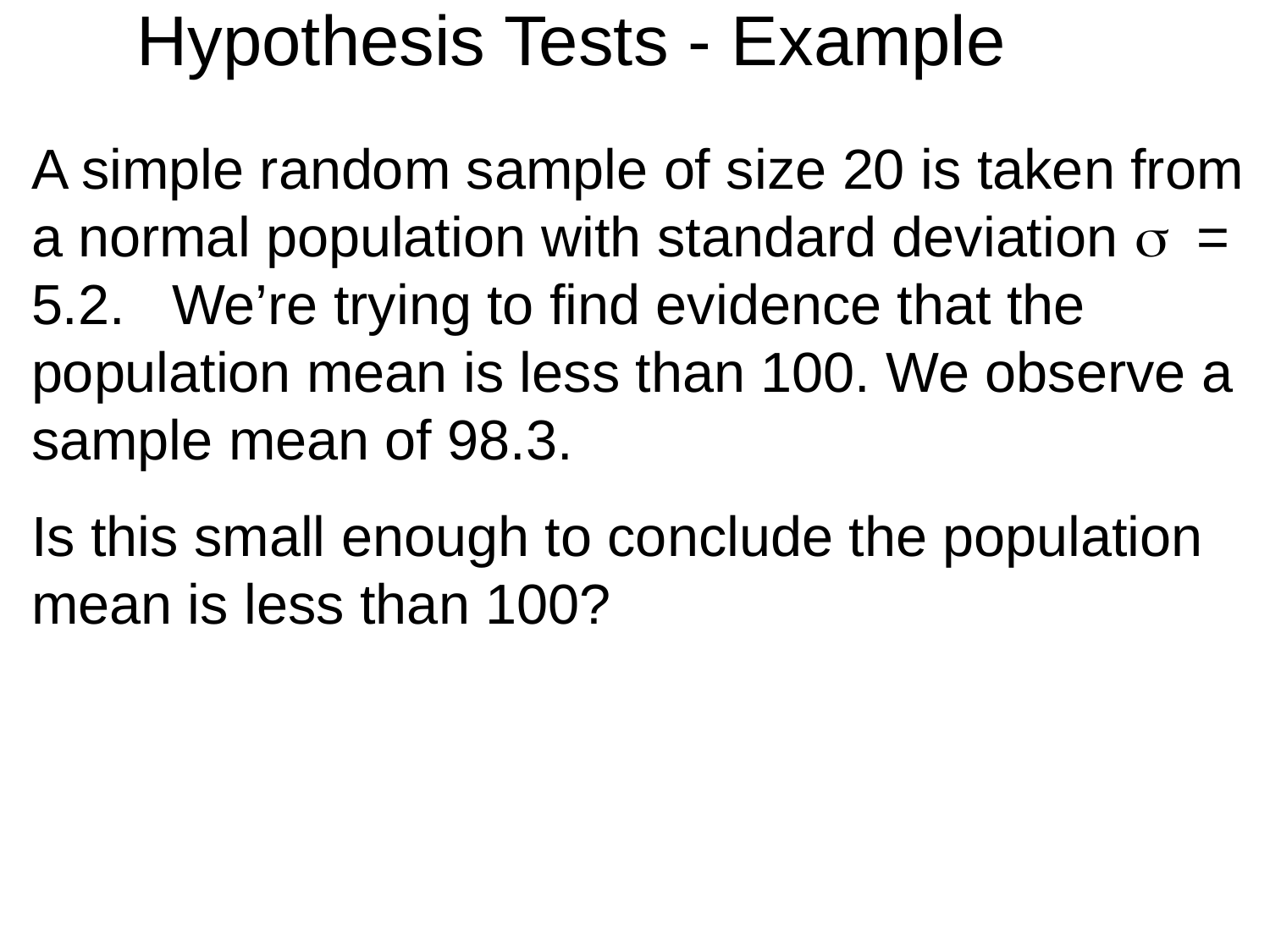

# Hypothesis Tests - Example
A simple random sample of size 20 is taken from a normal population with standard deviation σ = 5.2.   We’re trying to find evidence that the population mean is less than 100. We observe a sample mean of 98.3.
Is this small enough to conclude the population mean is less than 100?